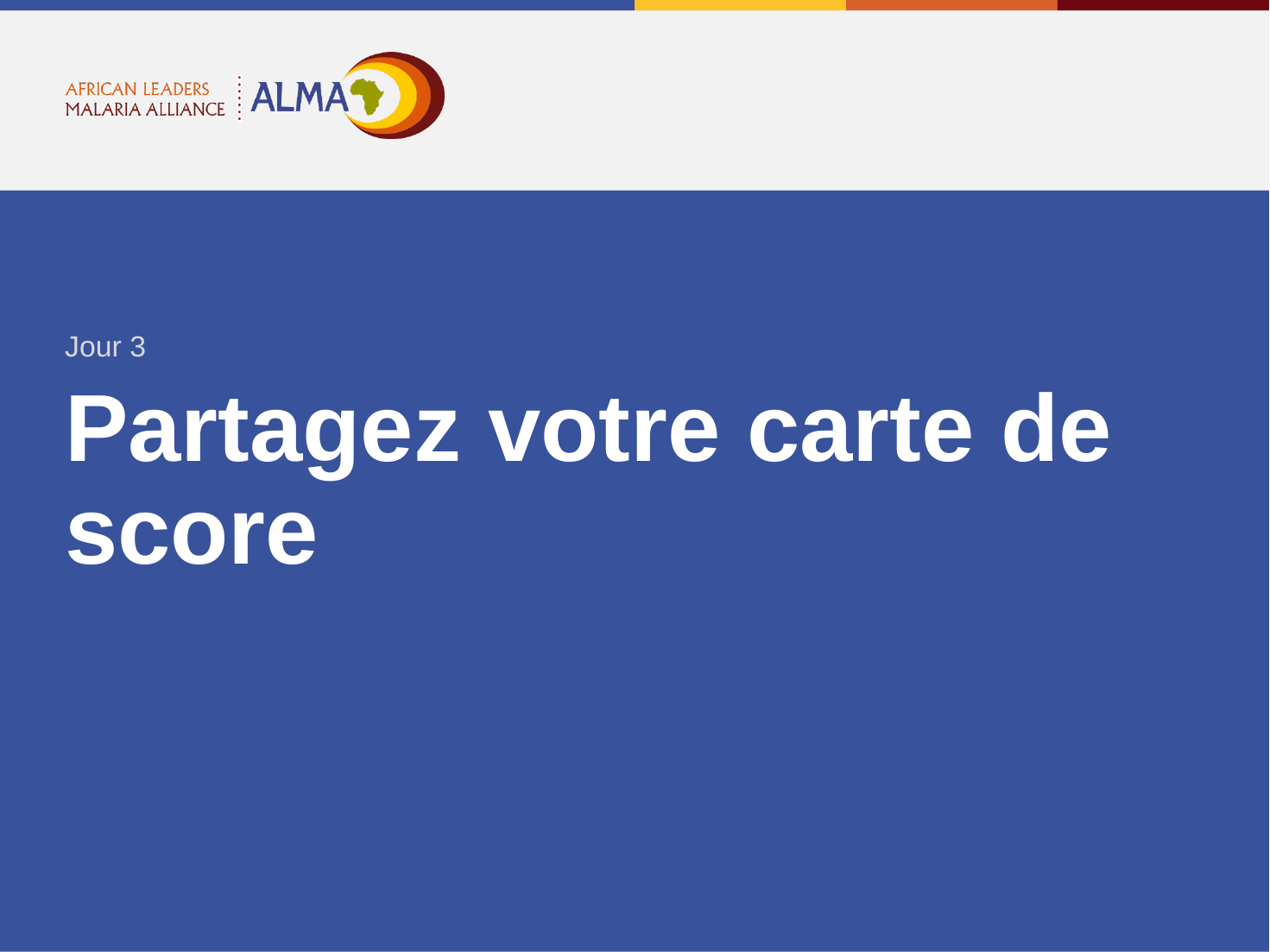

Jour 3
Partagez votre carte de score